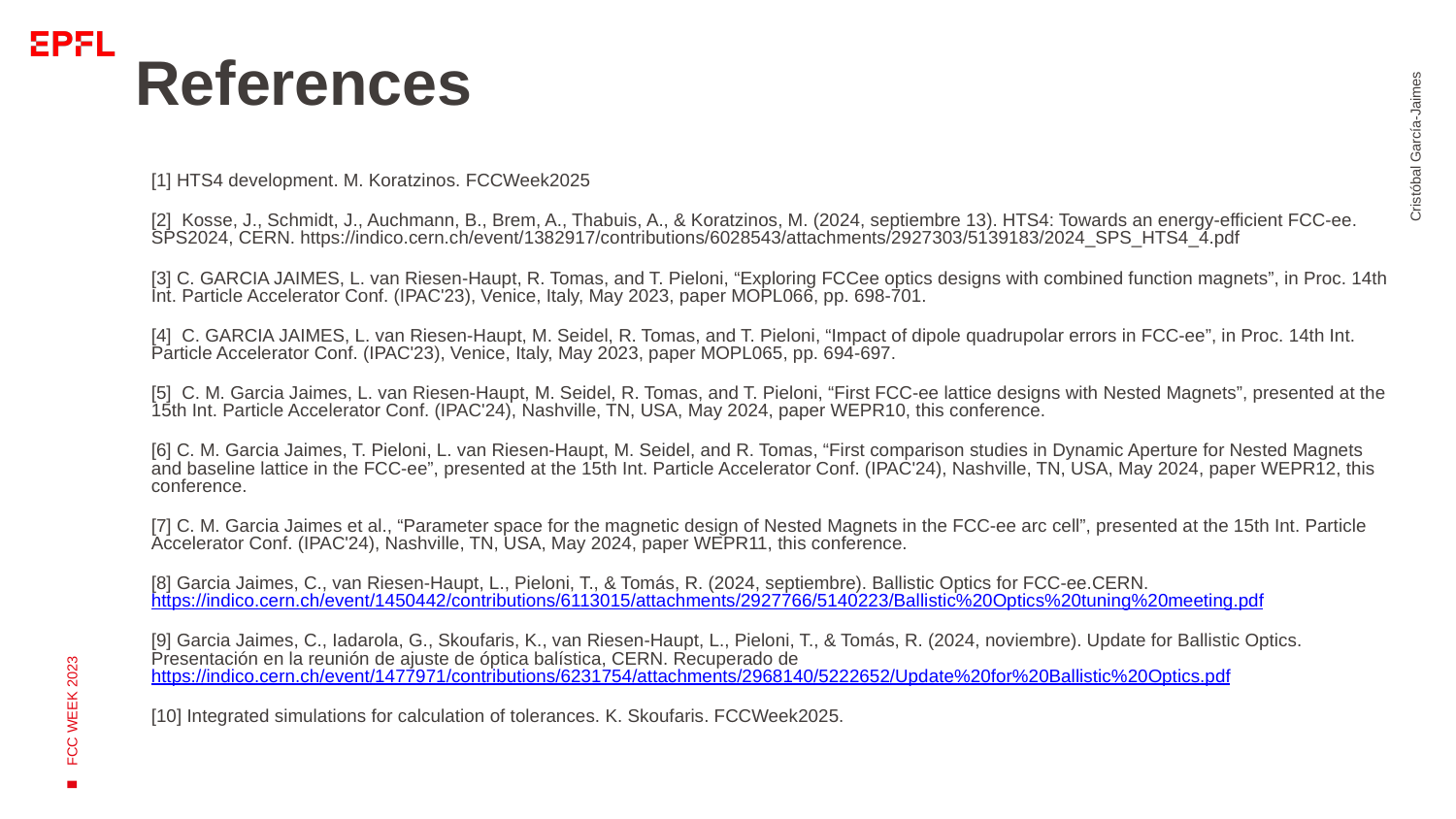

16
# References
[1] HTS4 development. M. Koratzinos. FCCWeek2025
[2]  Kosse, J., Schmidt, J., Auchmann, B., Brem, A., Thabuis, A., & Koratzinos, M. (2024, septiembre 13). HTS4: Towards an energy-efficient FCC-ee. SPS2024, CERN. https://indico.cern.ch/event/1382917/contributions/6028543/attachments/2927303/5139183/2024_SPS_HTS4_4.pdf
[3] C. GARCIA JAIMES, L. van Riesen-Haupt, R. Tomas, and T. Pieloni, “Exploring FCCee optics designs with combined function magnets”, in Proc. 14th Int. Particle Accelerator Conf. (IPAC'23), Venice, Italy, May 2023, paper MOPL066, pp. 698-701.
[4]  C. GARCIA JAIMES, L. van Riesen-Haupt, M. Seidel, R. Tomas, and T. Pieloni, “Impact of dipole quadrupolar errors in FCC-ee”, in Proc. 14th Int. Particle Accelerator Conf. (IPAC'23), Venice, Italy, May 2023, paper MOPL065, pp. 694-697.
[5]  C. M. Garcia Jaimes, L. van Riesen-Haupt, M. Seidel, R. Tomas, and T. Pieloni, “First FCC-ee lattice designs with Nested Magnets”, presented at the 15th Int. Particle Accelerator Conf. (IPAC'24), Nashville, TN, USA, May 2024, paper WEPR10, this conference.
[6] C. M. Garcia Jaimes, T. Pieloni, L. van Riesen-Haupt, M. Seidel, and R. Tomas, “First comparison studies in Dynamic Aperture for Nested Magnets and baseline lattice in the FCC-ee”, presented at the 15th Int. Particle Accelerator Conf. (IPAC'24), Nashville, TN, USA, May 2024, paper WEPR12, this conference.
[7] C. M. Garcia Jaimes et al., “Parameter space for the magnetic design of Nested Magnets in the FCC-ee arc cell”, presented at the 15th Int. Particle Accelerator Conf. (IPAC'24), Nashville, TN, USA, May 2024, paper WEPR11, this conference.
[8] Garcia Jaimes, C., van Riesen-Haupt, L., Pieloni, T., & Tomás, R. (2024, septiembre). Ballistic Optics for FCC-ee.CERN. https://indico.cern.ch/event/1450442/contributions/6113015/attachments/2927766/5140223/Ballistic%20Optics%20tuning%20meeting.pdf
[9] Garcia Jaimes, C., Iadarola, G., Skoufaris, K., van Riesen-Haupt, L., Pieloni, T., & Tomás, R. (2024, noviembre). Update for Ballistic Optics. Presentación en la reunión de ajuste de óptica balística, CERN. Recuperado de https://indico.cern.ch/event/1477971/contributions/6231754/attachments/2968140/5222652/Update%20for%20Ballistic%20Optics.pdf
[10] Integrated simulations for calculation of tolerances. K. Skoufaris. FCCWeek2025.
Cristóbal García-Jaimes
FCC WEEK 2023